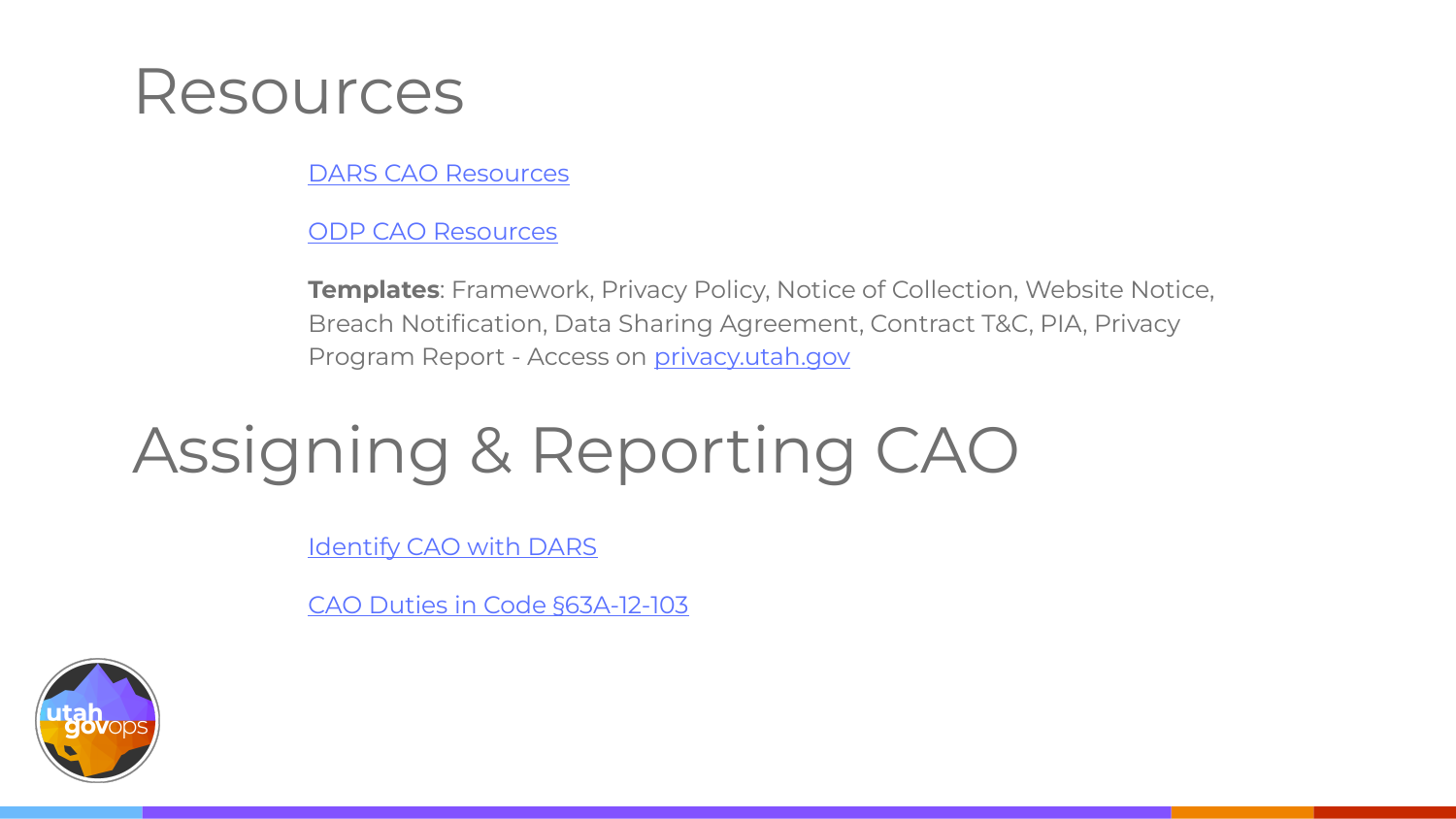

# Resources
DARS CAO Resources
ODP CAO Resources
Templates: Framework, Privacy Policy, Notice of Collection, Website Notice, Breach Notification, Data Sharing Agreement, Contract T&C, PIA, Privacy Program Report - Access on privacy.utah.gov

Assigning & Reporting CAO
Identify CAO with DARS
CAO Duties in Code §63A-12-103